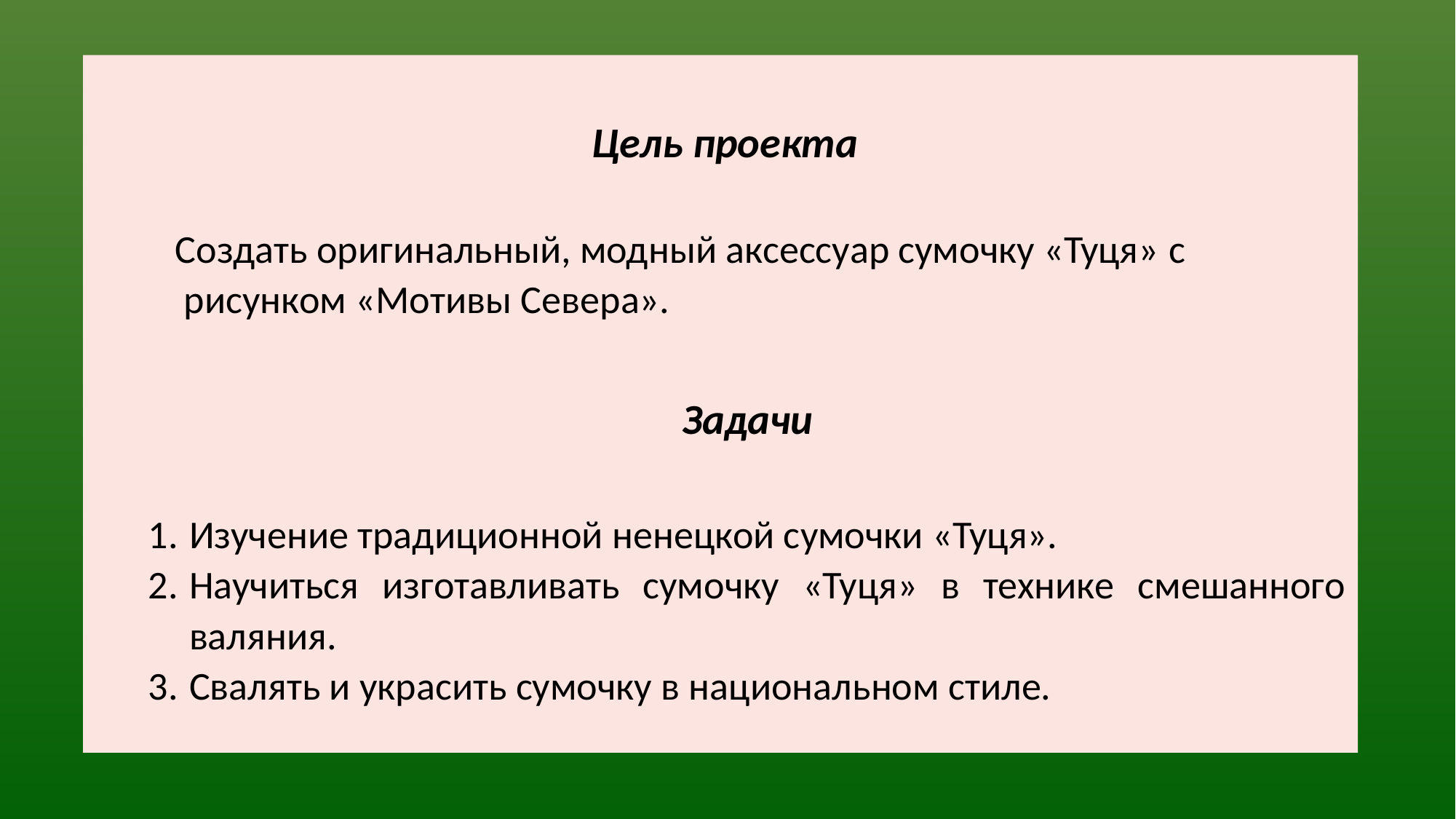

Цель проекта

   Создать оригинальный, модный аксессуар сумочку «Туця» с
    рисунком «Мотивы Севера».

Задачи

Изучение традиционной ненецкой сумочки «Туця».
Научиться изготавливать сумочку «Туця» в технике смешанного валяния.
Свалять и украсить сумочку в национальном стиле.